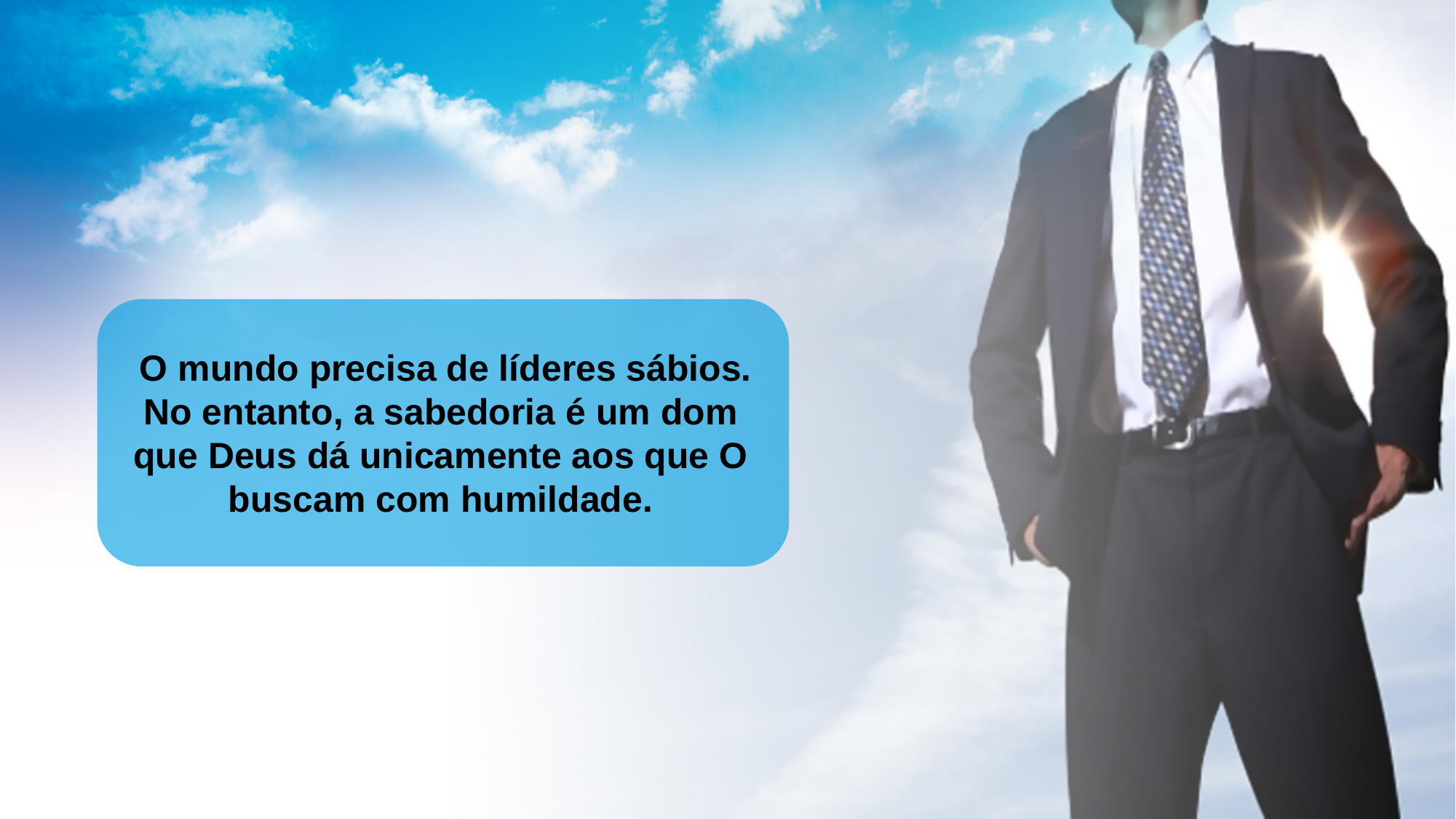

O mundo precisa de líderes sábios. No entanto, a sabedoria é um dom que Deus dá unicamente aos que O buscam com humildade.